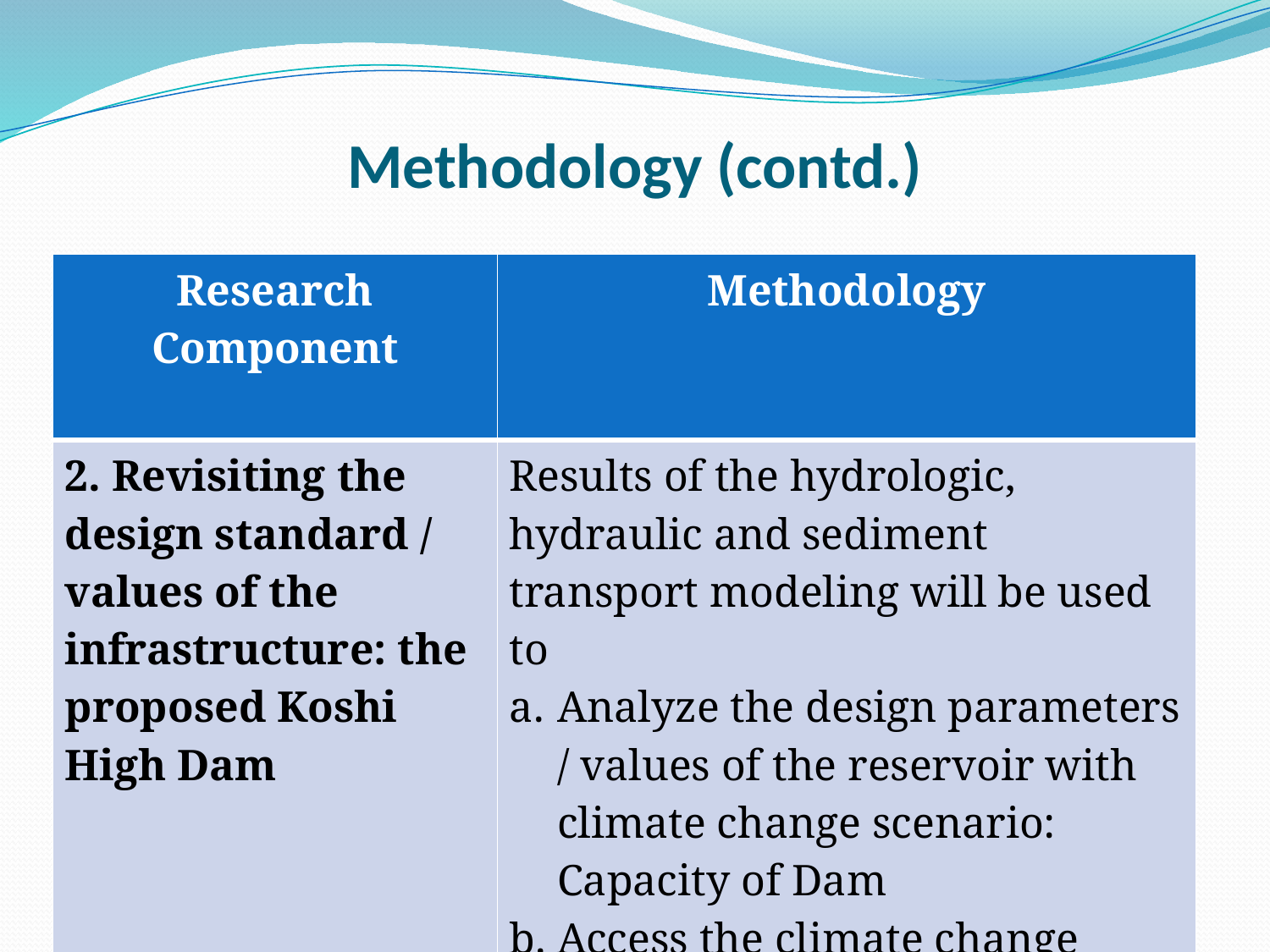

# Methodology (contd.)
| Research Component | Methodology |
| --- | --- |
| 2. Revisiting the design standard / values of the infrastructure: the proposed Koshi High Dam | Results of the hydrologic, hydraulic and sediment transport modeling will be used to Analyze the design parameters / values of the reservoir with climate change scenario: Capacity of Dam Access the climate change Risk: Dam breaking, Water availability |